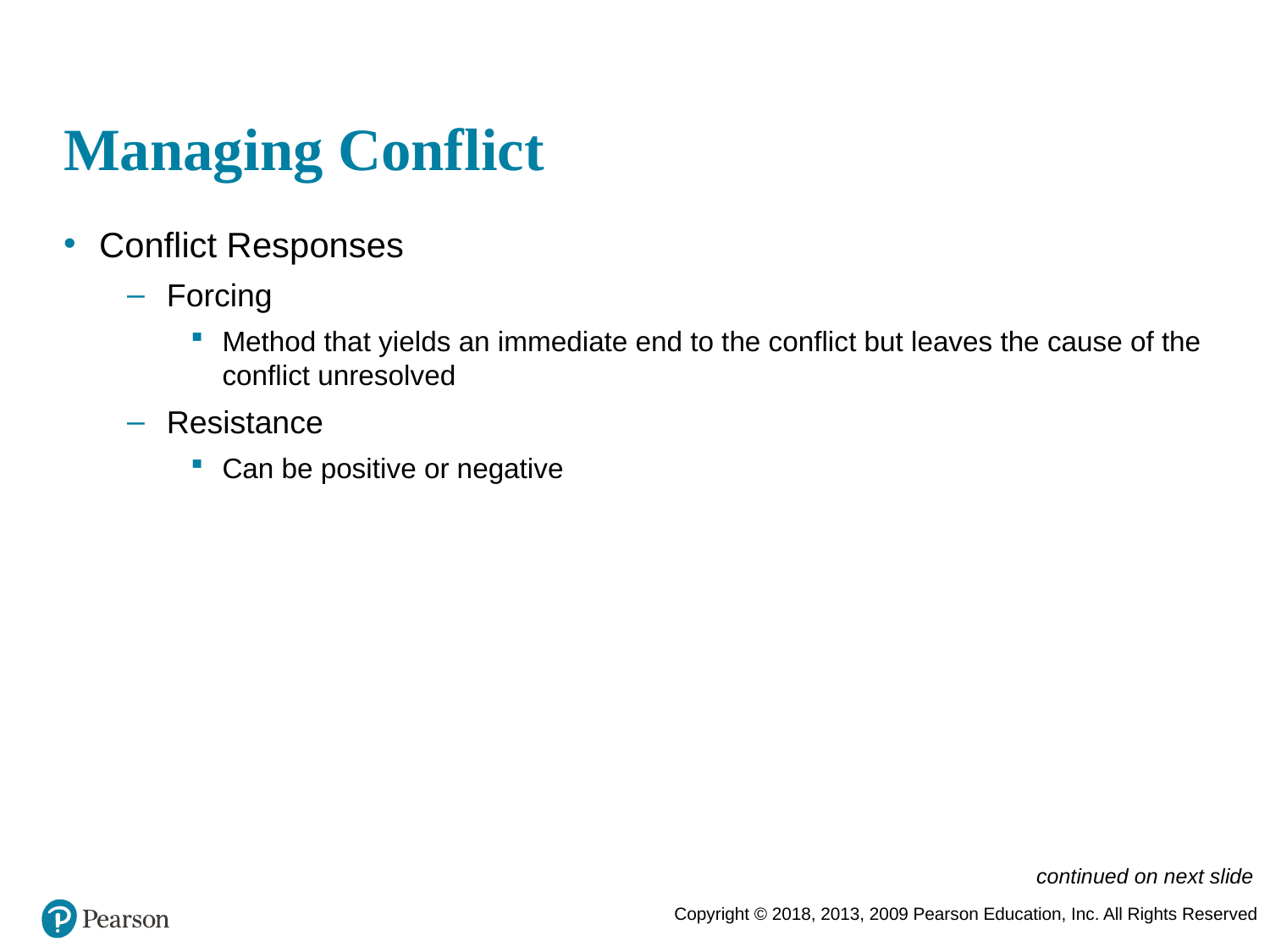

# Managing Conflict
Conflict Responses
Forcing
Method that yields an immediate end to the conflict but leaves the cause of the conflict unresolved
Resistance
Can be positive or negative
continued on next slide